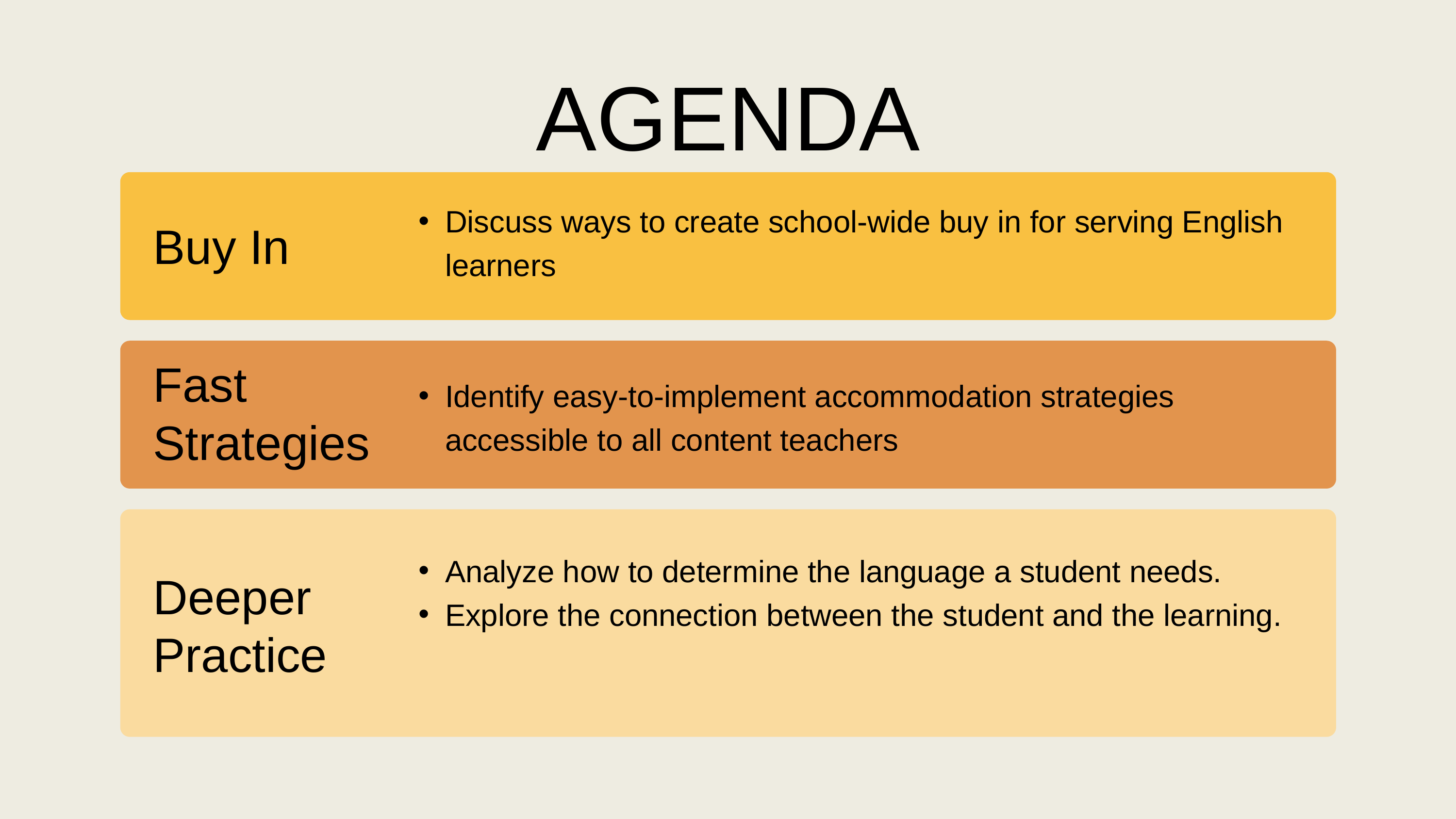

AGENDA

Discuss ways to create school-wide buy in for serving English learners

Identify easy-to-implement accommodation strategies accessible to all content teachers

Analyze how to determine the language a student needs.
Explore the connection between the student and the learning.
Buy In

Fast
Strategies

Deeper
Practice